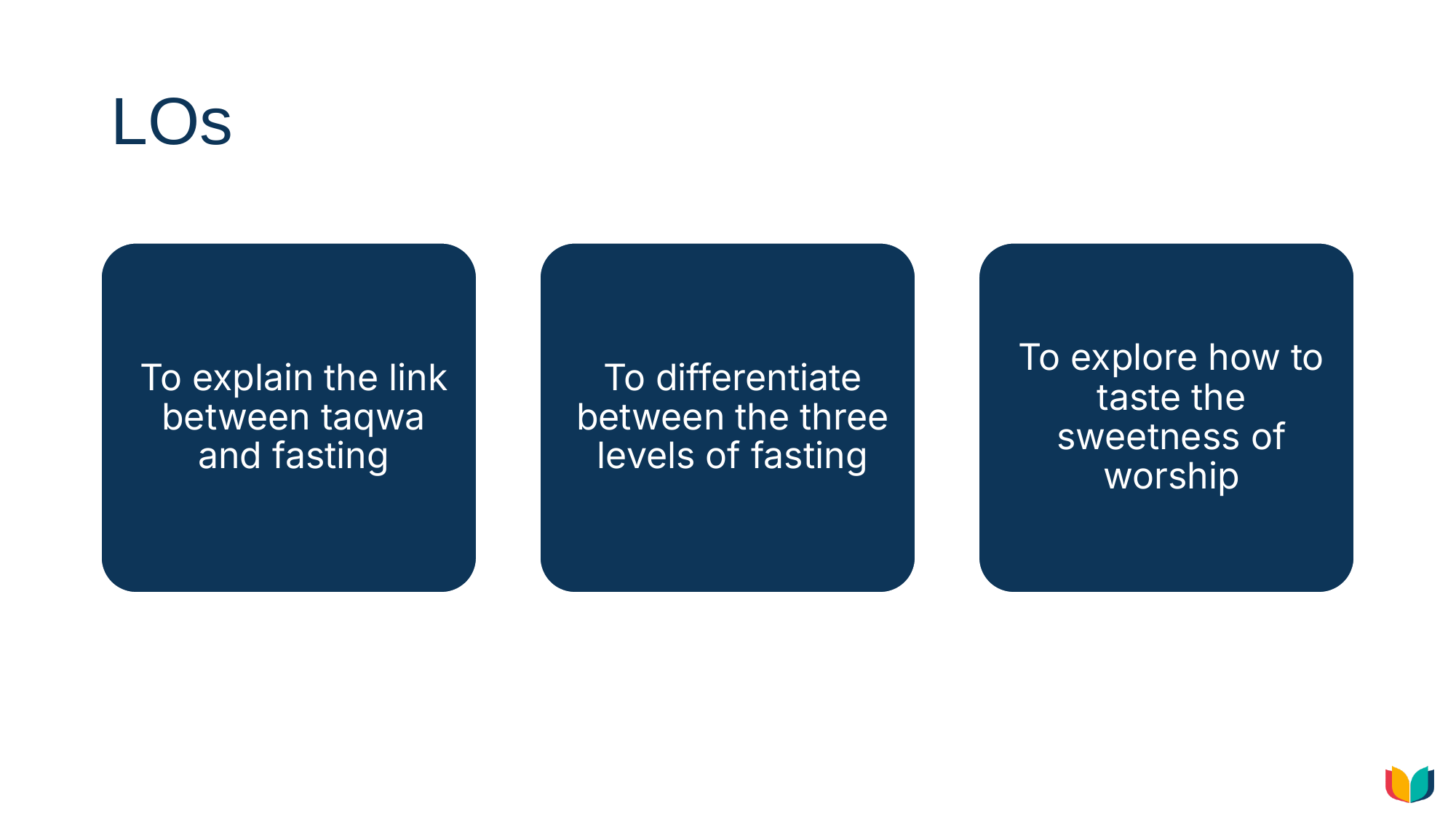

# LOs
To explain the link between taqwa and fasting
To differentiate between the three levels of fasting
To explore how to taste the sweetness of worship